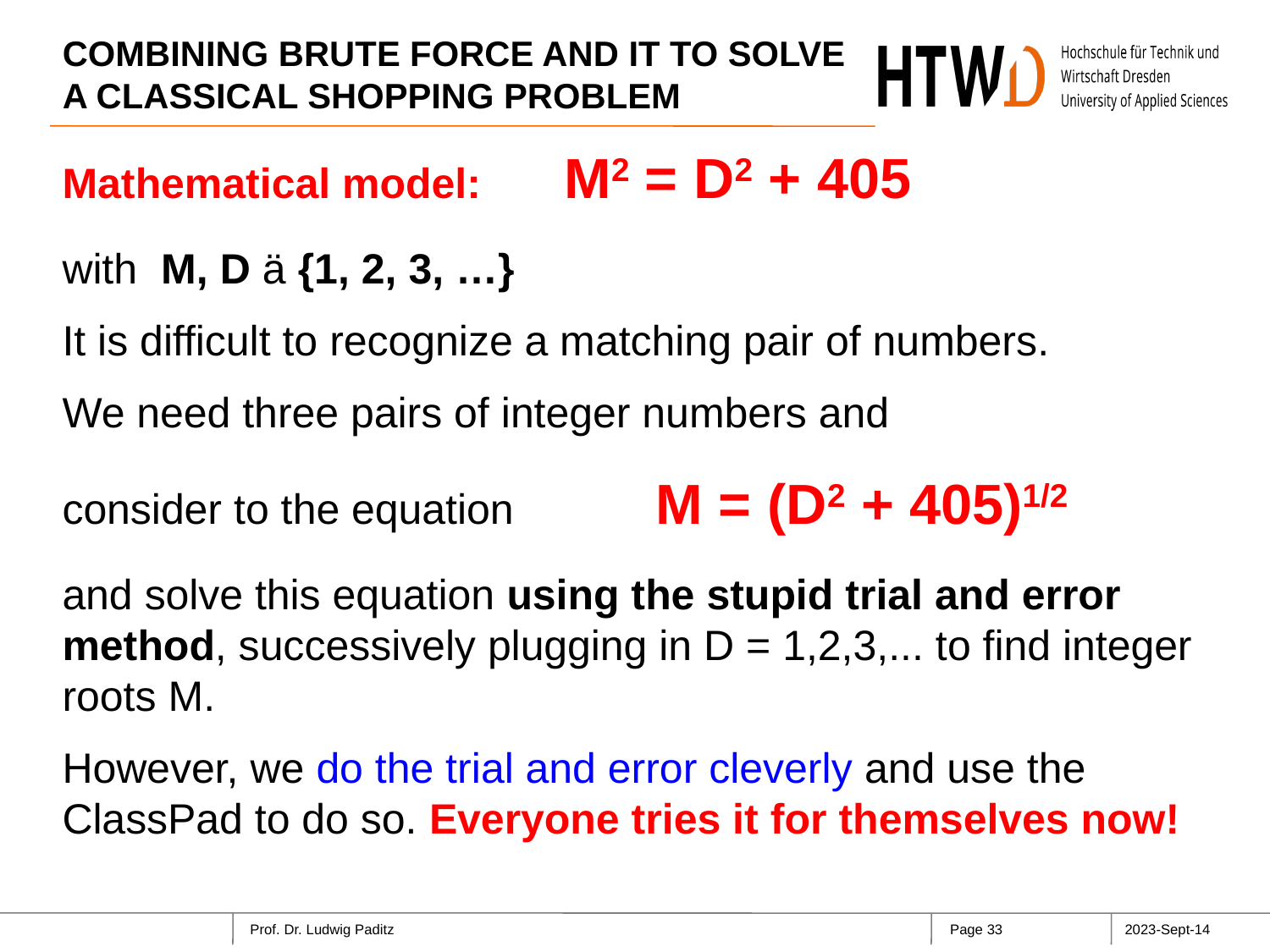

# COMBINING BRUTE FORCE AND IT TO SOLVE A CLASSICAL SHOPPING PROBLEM
Mathematical model:       M2 = D2 + 405
with  M, D ä {1, 2, 3, …}
It is difficult to recognize a matching pair of numbers.
We need three pairs of integer numbers and
consider to the equation            M = (D2 + 405)1/2
and solve this equation using the stupid trial and error method, successively plugging in D = 1,2,3,... to find integer roots M.
However, we do the trial and error cleverly and use the ClassPad to do so. Everyone tries it for themselves now!